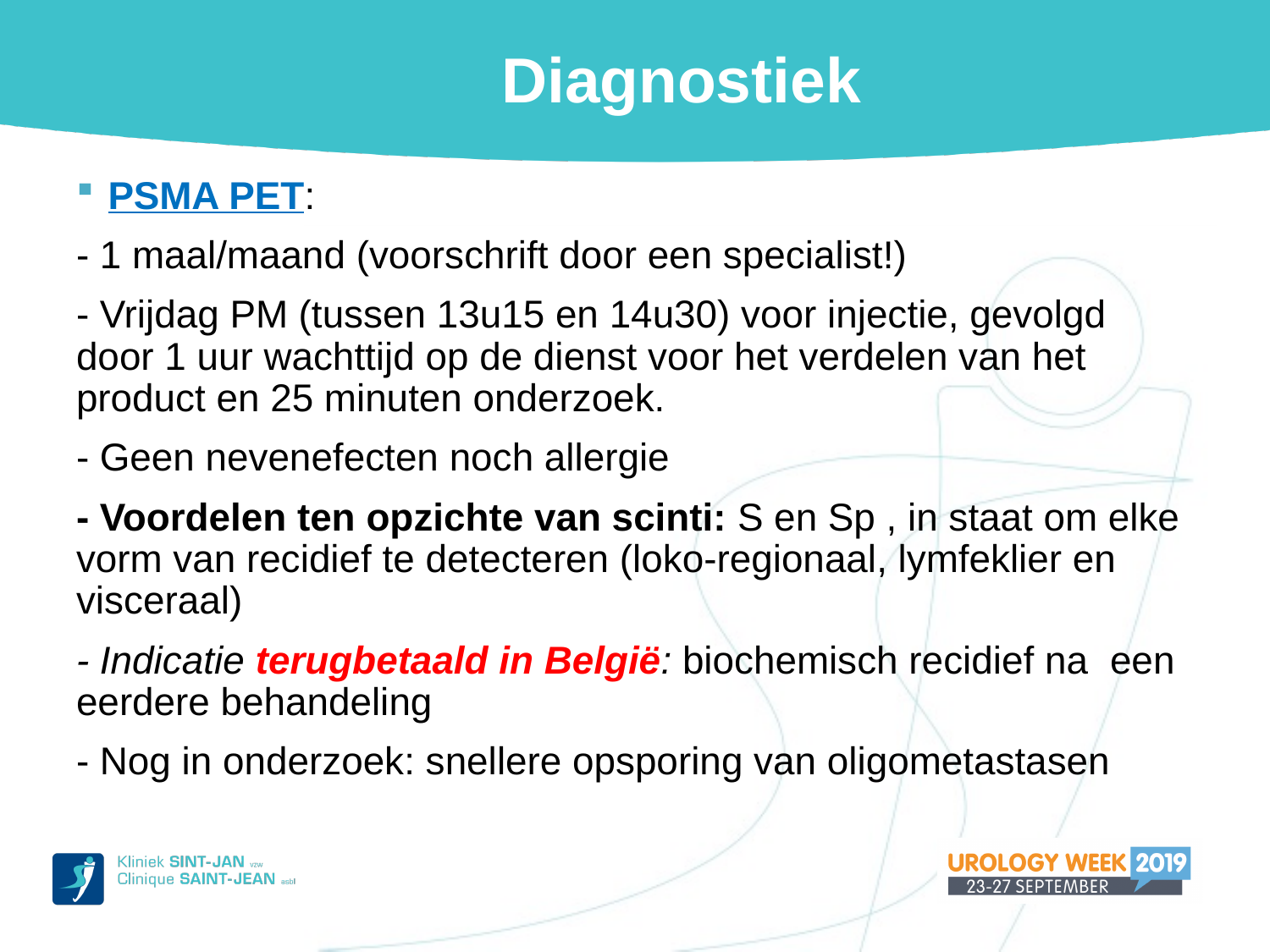

# Diagnostiek
PSMA PET:
- 1 maal/maand (voorschrift door een specialist!)
- Vrijdag PM (tussen 13u15 en 14u30) voor injectie, gevolgd door 1 uur wachttijd op de dienst voor het verdelen van het product en 25 minuten onderzoek.
- Geen nevenefecten noch allergie
- Voordelen ten opzichte van scinti: S en Sp , in staat om elke vorm van recidief te detecteren (loko-regionaal, lymfeklier en visceraal)
- Indicatie terugbetaald in België: biochemisch recidief na  een eerdere behandeling
- Nog in onderzoek: snellere opsporing van oligometastasen